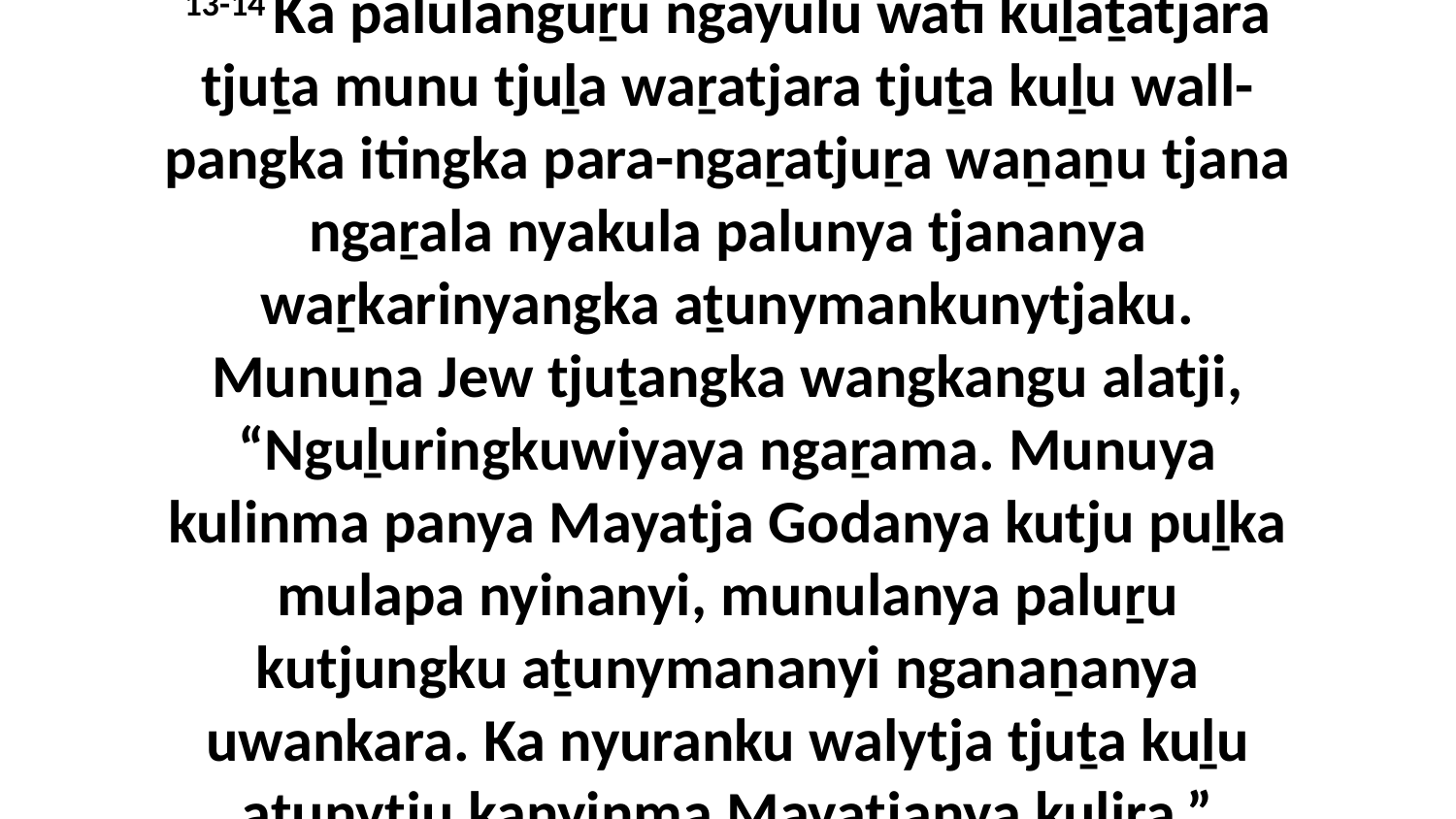

13-14 Ka palulanguṟu ngayulu wati kuḻaṯatjara tjuṯa munu tjuḻa waṟatjara tjuṯa kuḻu wall-pangka itingka para-ngaṟatjuṟa waṉaṉu tjana ngaṟala nyakula palunya tjananya waṟkarinyangka aṯunymankunytjaku. Munuṉa Jew tjuṯangka wangkangu alatji, “Nguḻuringkuwiyaya ngaṟama. Munuya kulinma panya Mayatja Godanya kutju puḻka mulapa nyinanyi, munulanya paluṟu kutjungku aṯunymananyi nganaṉanya uwankara. Ka nyuranku walytja tjuṯa kuḻu aṯunytju kanyinma Mayatjanya kuliṟa.”